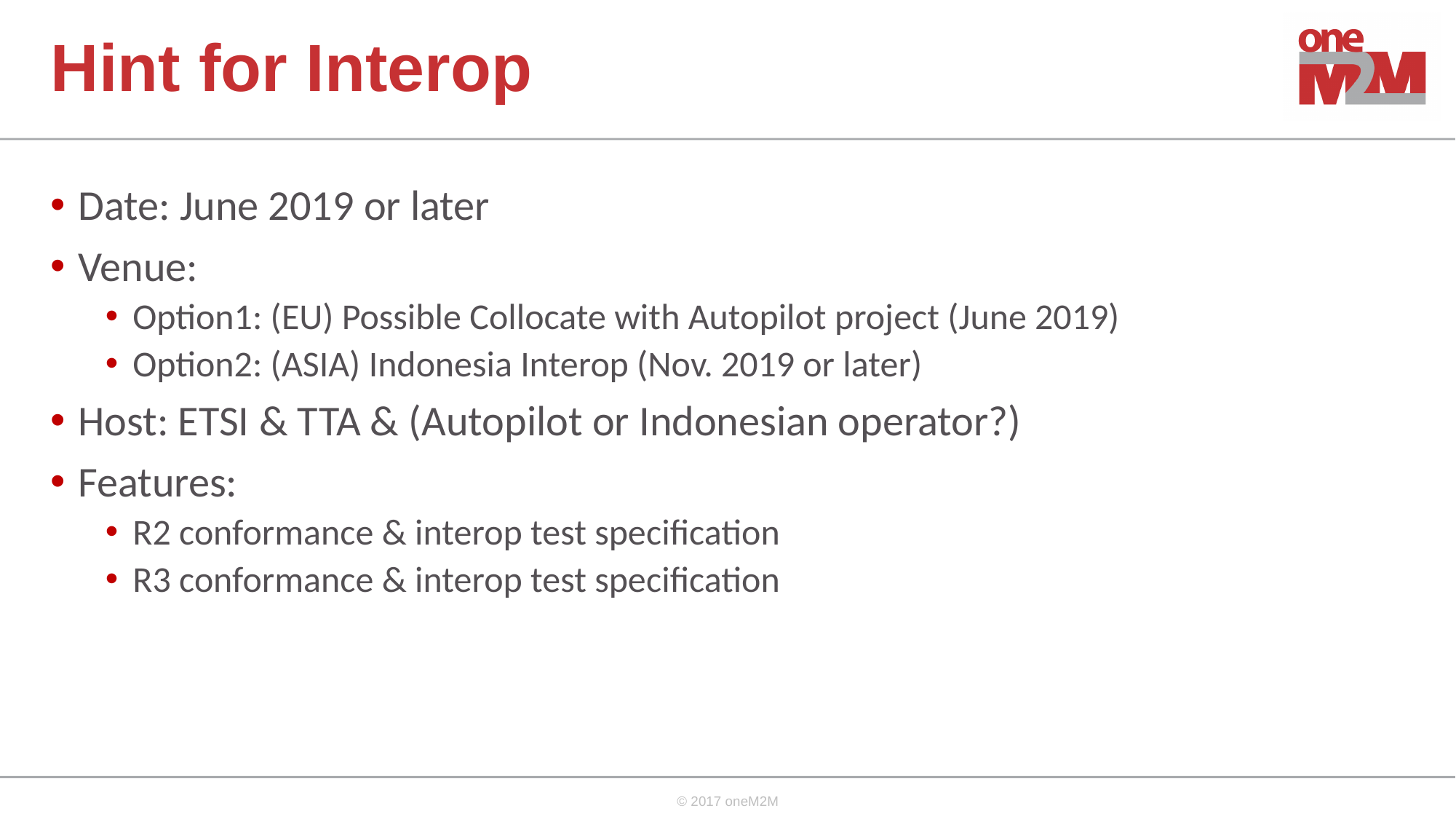

# Hint for Interop
Date: June 2019 or later
Venue:
Option1: (EU) Possible Collocate with Autopilot project (June 2019)
Option2: (ASIA) Indonesia Interop (Nov. 2019 or later)
Host: ETSI & TTA & (Autopilot or Indonesian operator?)
Features:
R2 conformance & interop test specification
R3 conformance & interop test specification